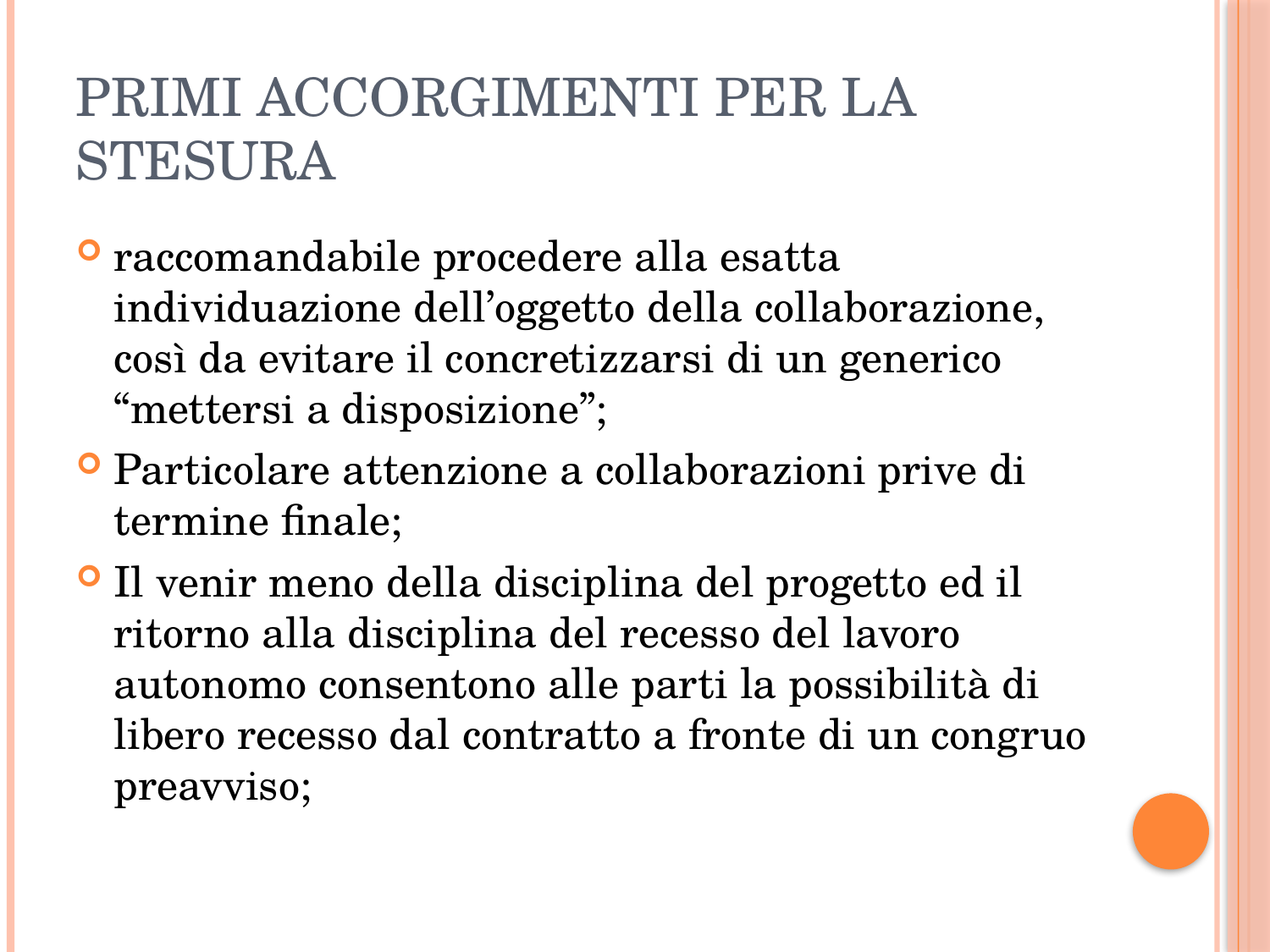

# Primi accorgimenti per la stesura
raccomandabile procedere alla esatta individuazione dell’oggetto della collaborazione, così da evitare il concretizzarsi di un generico “mettersi a disposizione”;
Particolare attenzione a collaborazioni prive di termine finale;
Il venir meno della disciplina del progetto ed il ritorno alla disciplina del recesso del lavoro autonomo consentono alle parti la possibilità di libero recesso dal contratto a fronte di un congruo preavviso;